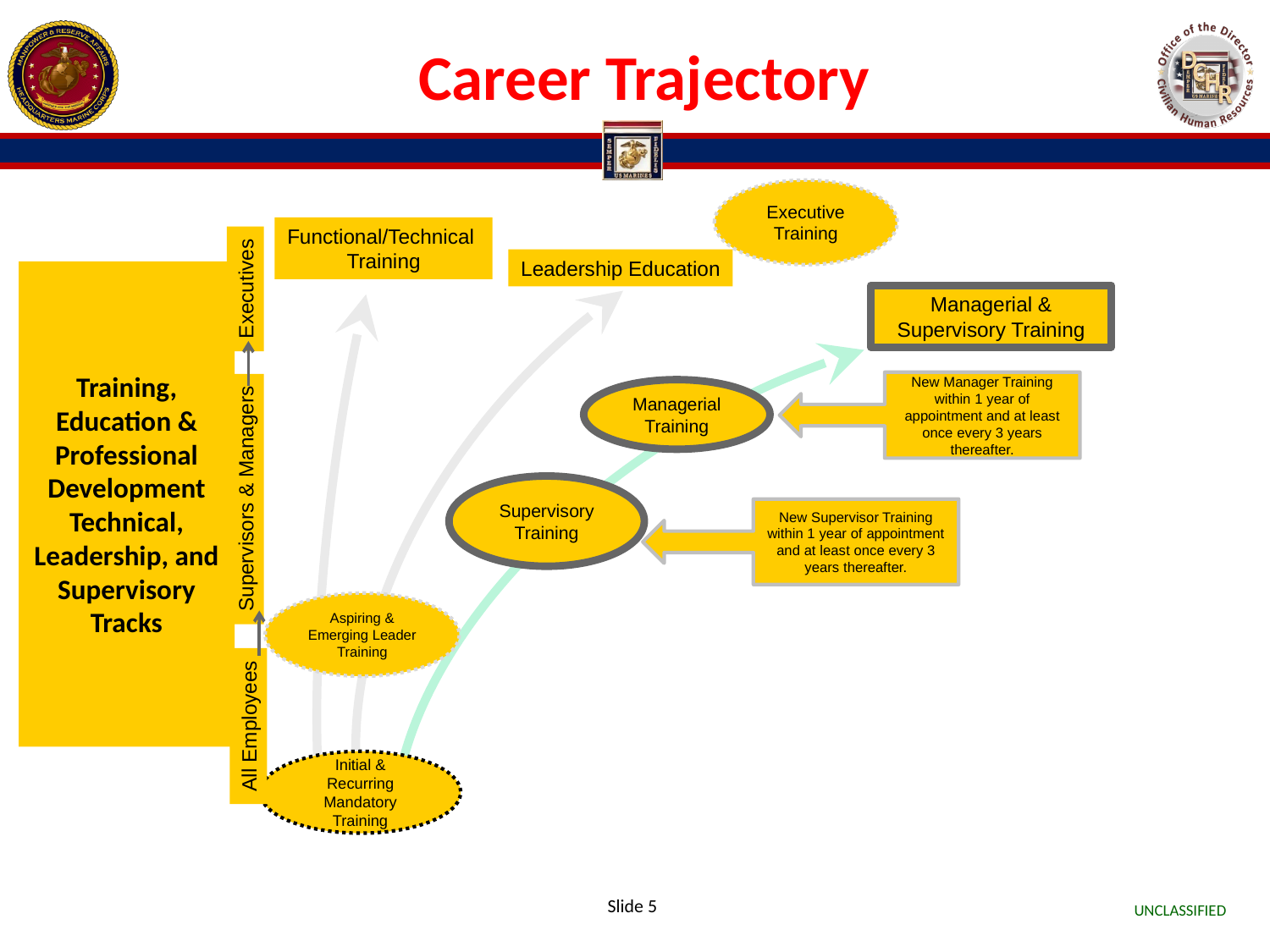

Career Trajectory

Executive Training

Functional/Technical
Training
Executives
Supervisors & Managers
All Employees
Leadership Education
Training, Education & Professional Development
Technical, Leadership, and Supervisory Tracks
Managerial & Supervisory Training

New Manager Training within 1 year of appointment and at least once every 3 years thereafter.

Managerial Training
Supervisory Training

New Supervisor Training within 1 year of appointment and at least once every 3 years thereafter.

Aspiring & Emerging Leader Training
Initial & Recurring Mandatory Training
Slide 5